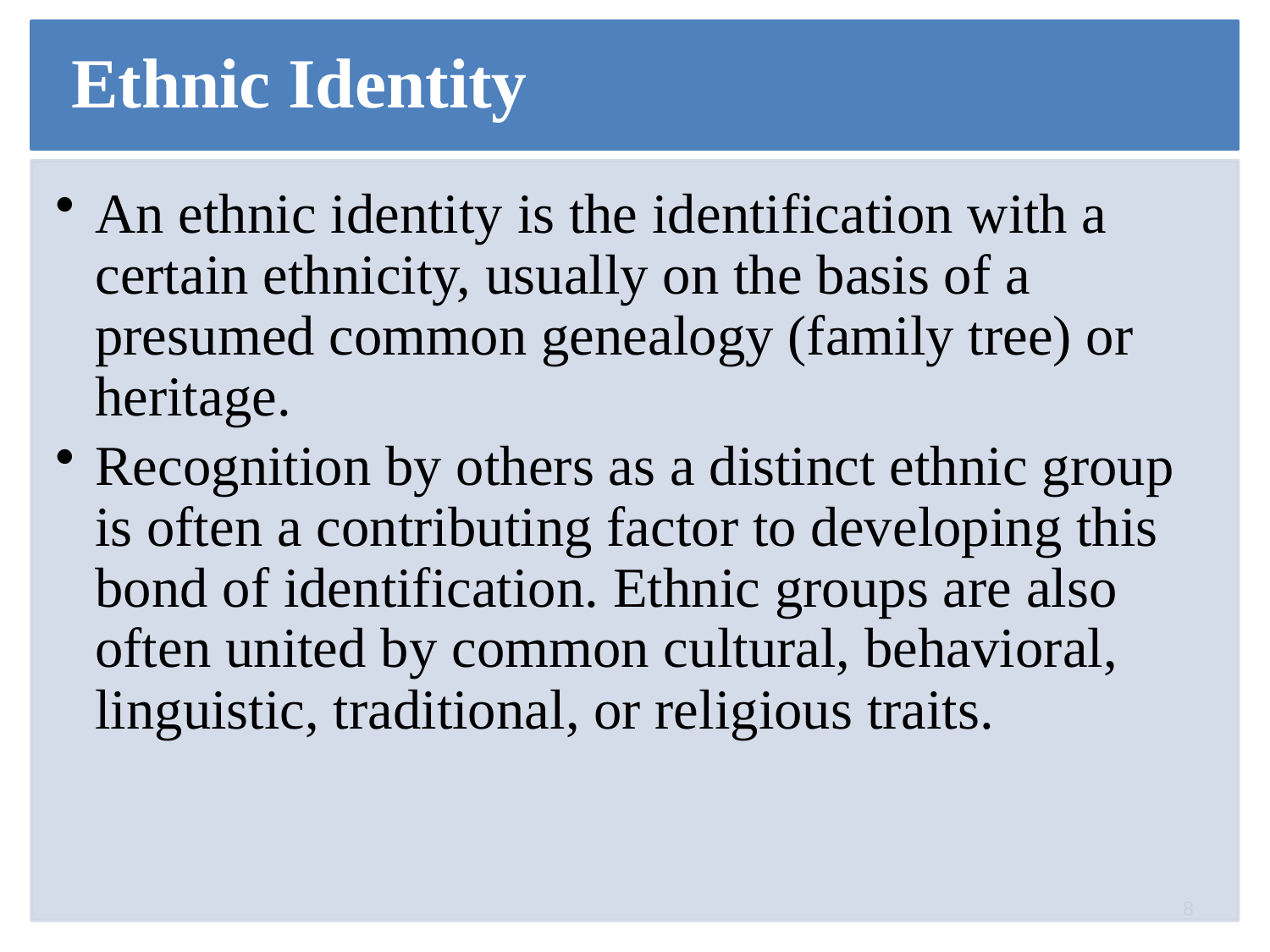

Ethnic Identity
An ethnic identity is the identification with a certain ethnicity, usually on the basis of a presumed common genealogy (family tree) or heritage.
Recognition by others as a distinct ethnic group is often a contributing factor to developing this bond of identification. Ethnic groups are also often united by common cultural, behavioral, linguistic, traditional, or religious traits.
8